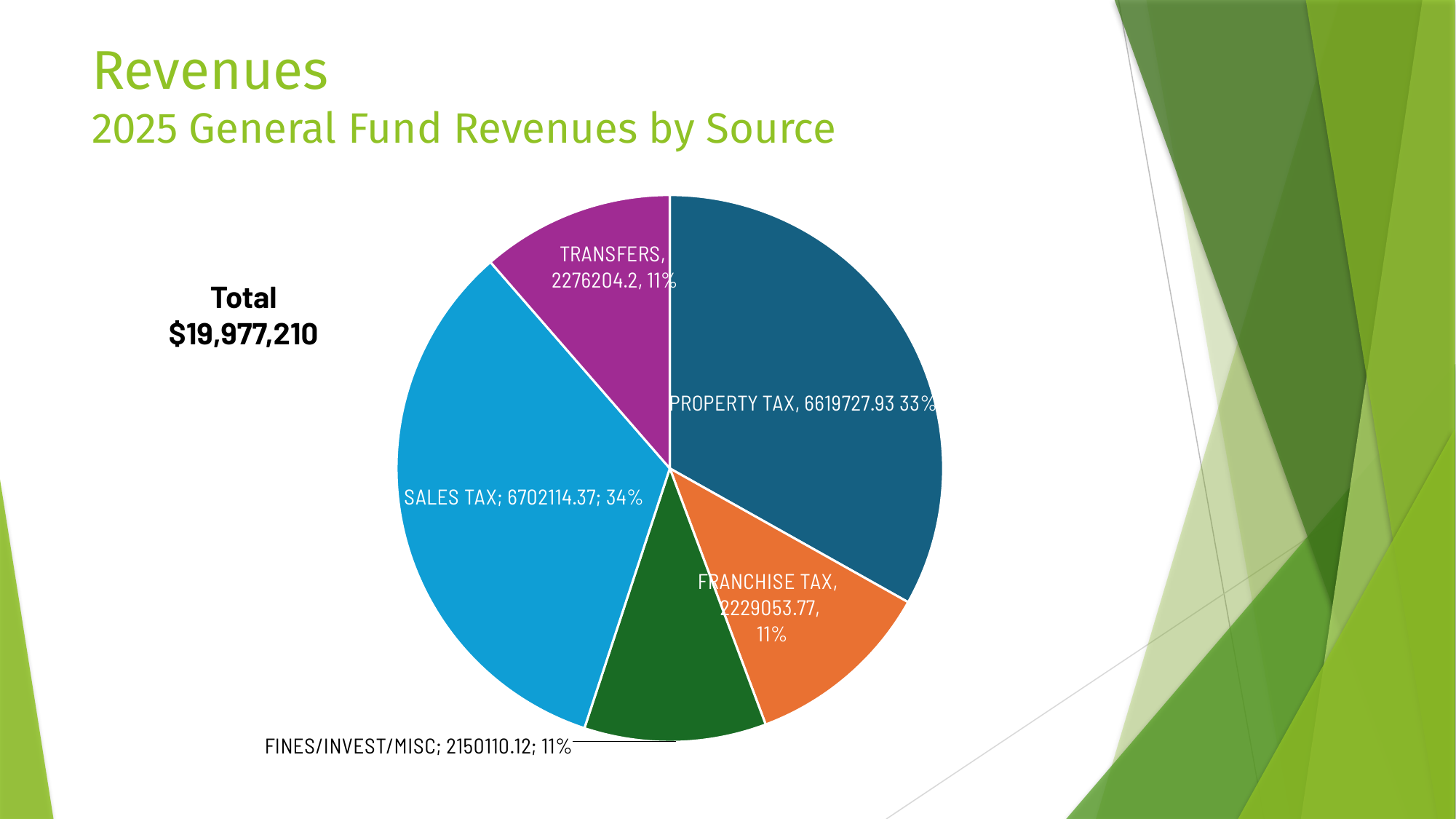

# Revenues 2025 General Fund Revenues by Source

### Chart

| Category |  |  |
|---|---|---|
| PROPERTY TAX | 6619727.93 | 0.33136397929280653 |
| FRANCHISE TAX | 2229053.77 | 0.11157983154223566 |
| FINES/INVEST/MISC | 2150110.12 | 0.10762814617381622 |
| SALES TAX | 6702114.37 | 0.33548800053459316 |
| TRANSFERS | 2276204.2 | 0.11394004245654842 |
Total
$19,977,210